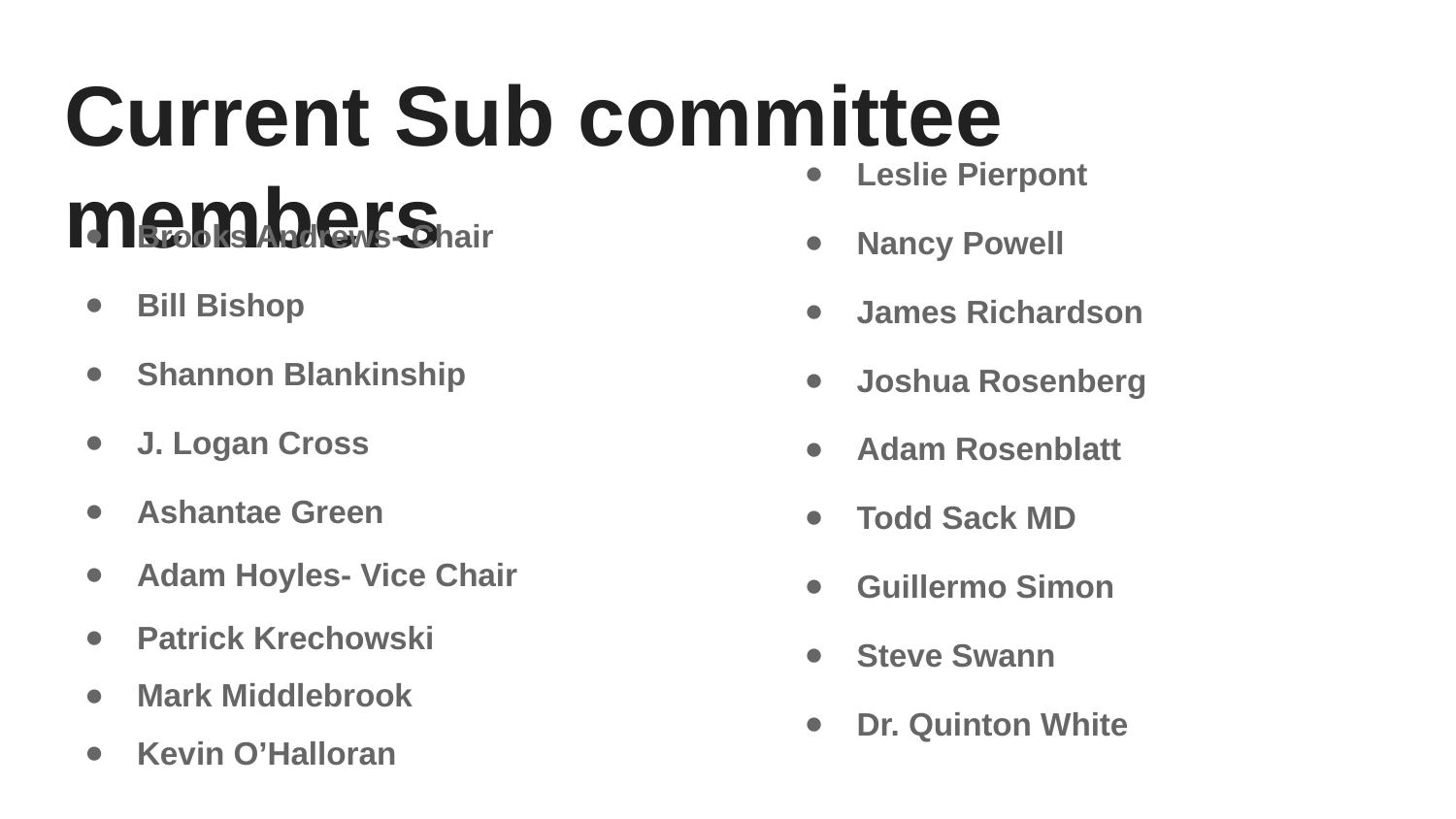

# Current Sub committee members
Leslie Pierpont
Nancy Powell
James Richardson
Joshua Rosenberg
Adam Rosenblatt
Todd Sack MD
Guillermo Simon
Steve Swann
Dr. Quinton White
Brooks Andrews- Chair
Bill Bishop
Shannon Blankinship
J. Logan Cross
Ashantae Green
Adam Hoyles- Vice Chair
Patrick Krechowski
Mark Middlebrook
Kevin O’Halloran